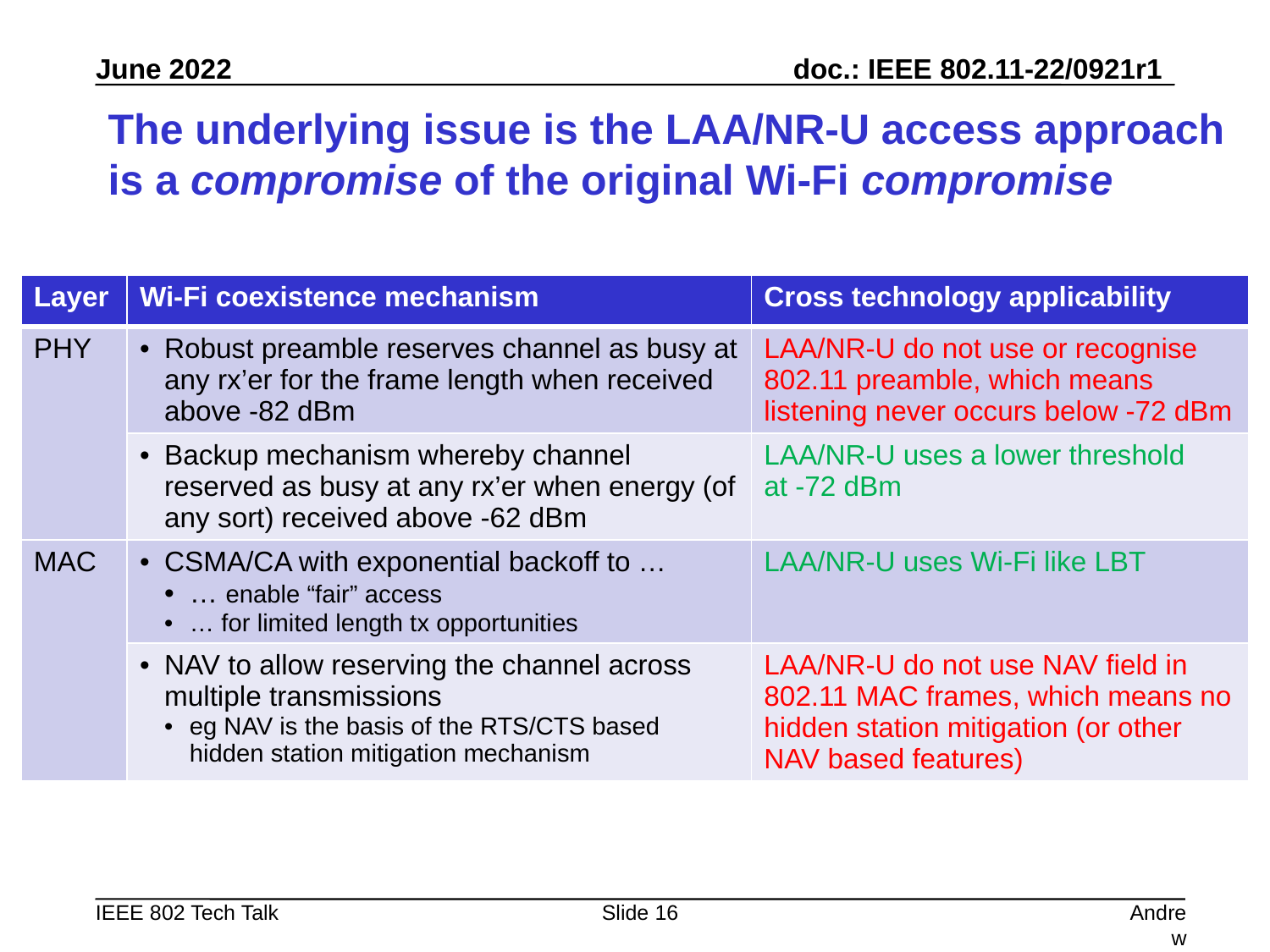

# The underlying issue is the LAA/NR-U access approach is a compromise of the original Wi-Fi compromise
| Layer | Wi-Fi coexistence mechanism | Cross technology applicability |
| --- | --- | --- |
| PHY | Robust preamble reserves channel as busy at any rx’er for the frame length when received above -82 dBm | LAA/NR-U do not use or recognise 802.11 preamble, which means listening never occurs below -72 dBm |
|  | Backup mechanism whereby channel reserved as busy at any rx’er when energy (of any sort) received above -62 dBm | LAA/NR-U uses a lower threshold at -72 dBm |
| MAC | CSMA/CA with exponential backoff to … … enable “fair” access … for limited length tx opportunities | LAA/NR-U uses Wi-Fi like LBT |
|  | NAV to allow reserving the channel across multiple transmissions eg NAV is the basis of the RTS/CTS based hidden station mitigation mechanism | LAA/NR-U do not use NAV field in 802.11 MAC frames, which means no hidden station mitigation (or other NAV based features) |
Slide 16
Andrew Myles, Cisco